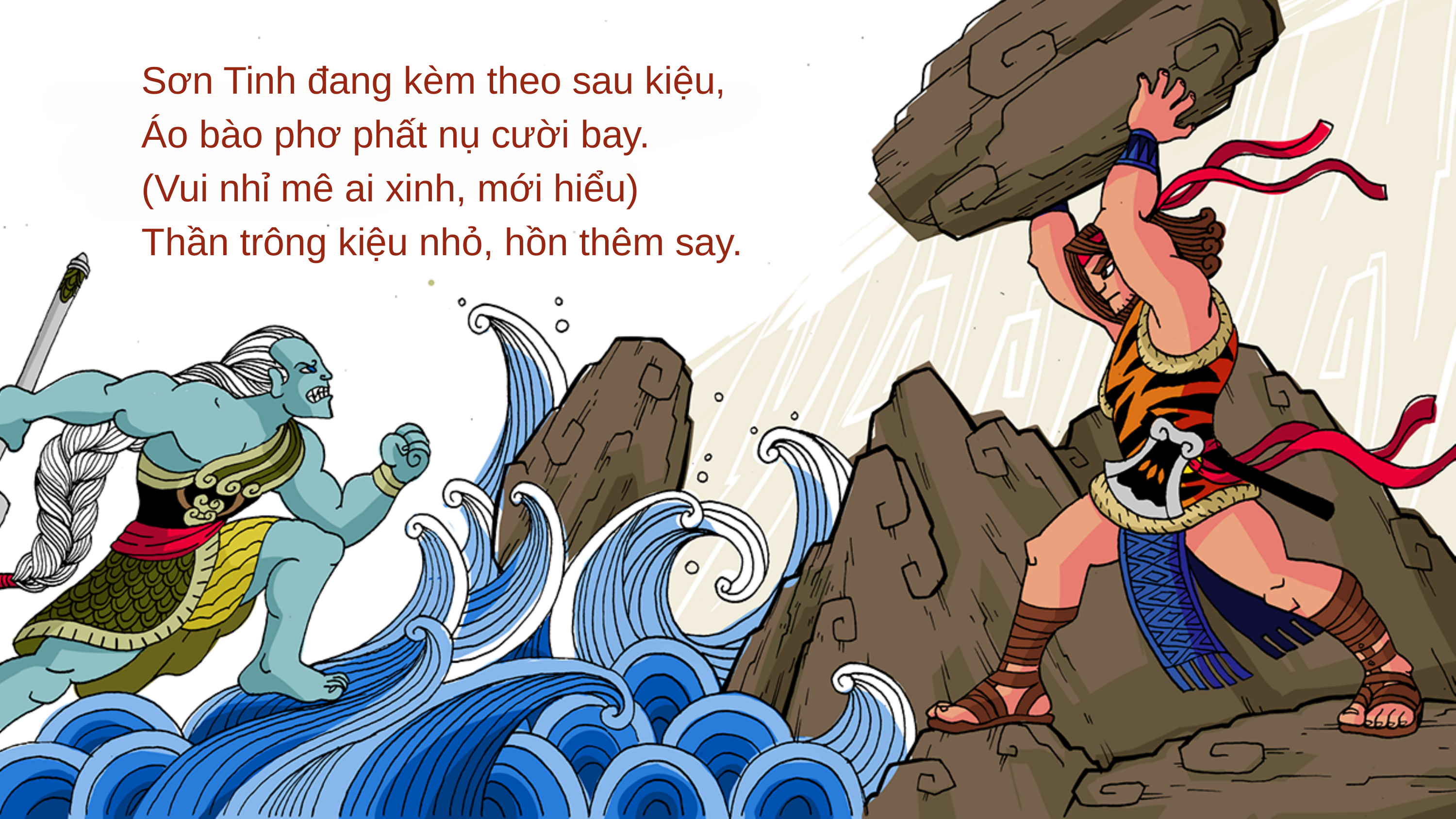

Sơn Tinh đang kèm theo sau kiệu,
Áo bào phơ phất nụ cười bay.
(Vui nhỉ mê ai xinh, mới hiểu)
Thần trông kiệu nhỏ, hồn thêm say.